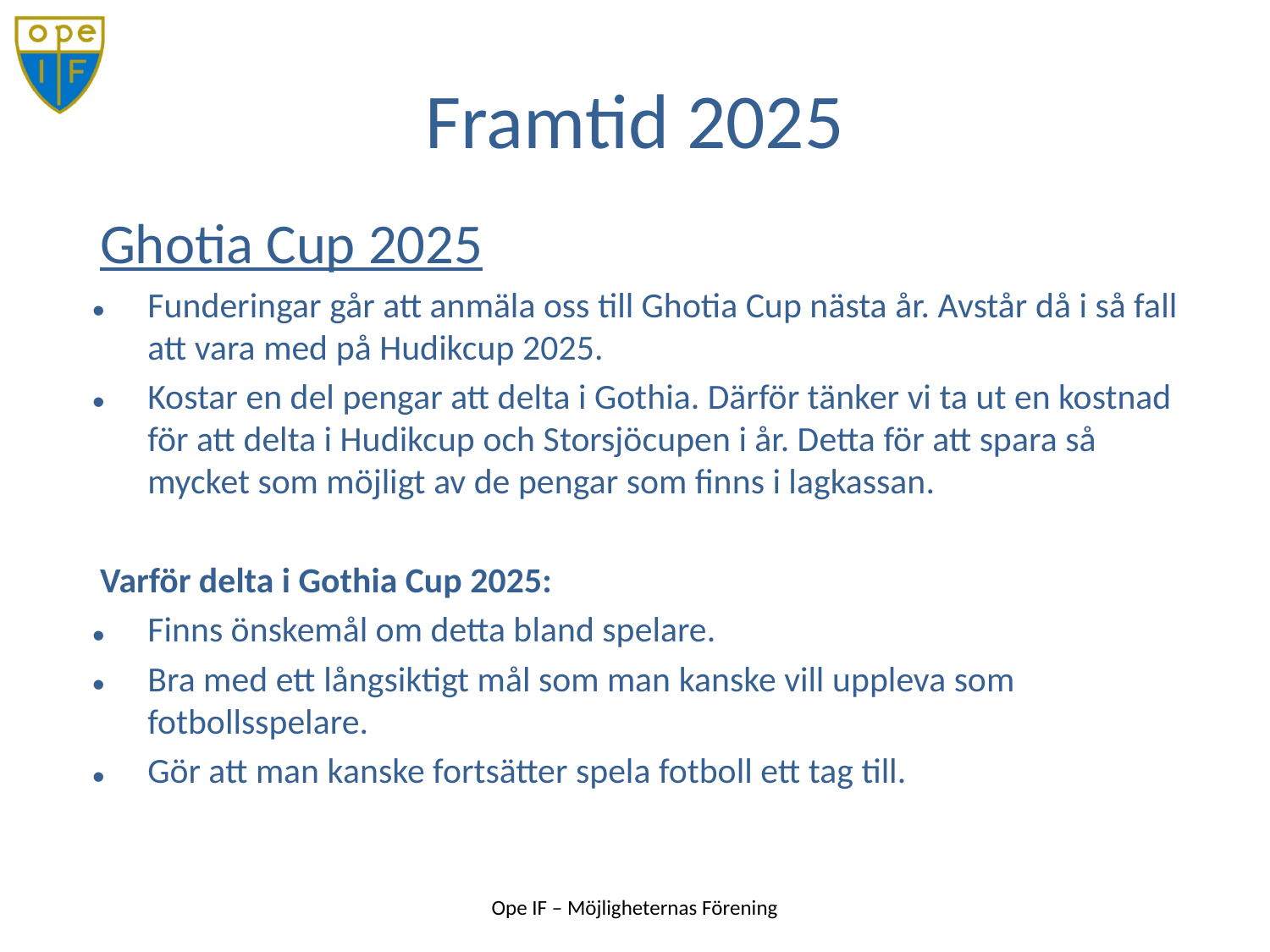

Ghotia Cup 2025
Funderingar går att anmäla oss till Ghotia Cup nästa år. Avstår då i så fall att vara med på Hudikcup 2025.
Kostar en del pengar att delta i Gothia. Därför tänker vi ta ut en kostnad för att delta i Hudikcup och Storsjöcupen i år. Detta för att spara så mycket som möjligt av de pengar som finns i lagkassan.

Varför delta i Gothia Cup 2025:
Finns önskemål om detta bland spelare.
Bra med ett långsiktigt mål som man kanske vill uppleva som fotbollsspelare.
Gör att man kanske fortsätter spela fotboll ett tag till.

# Framtid 2025